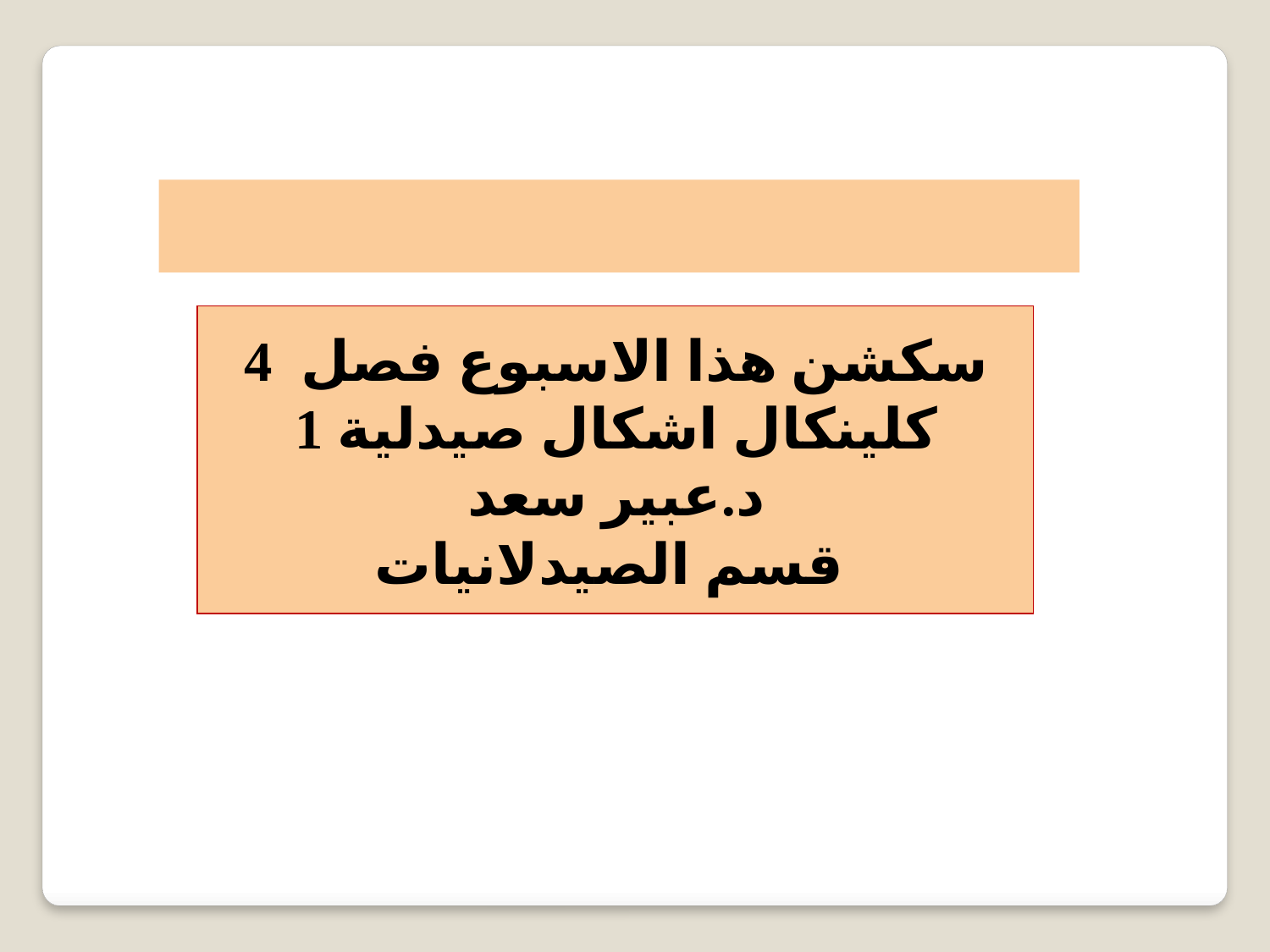

سكشن هذا الاسبوع فصل  4
كلينكال اشكال صيدلية 1
د.عبير سعد
قسم الصيدلانيات